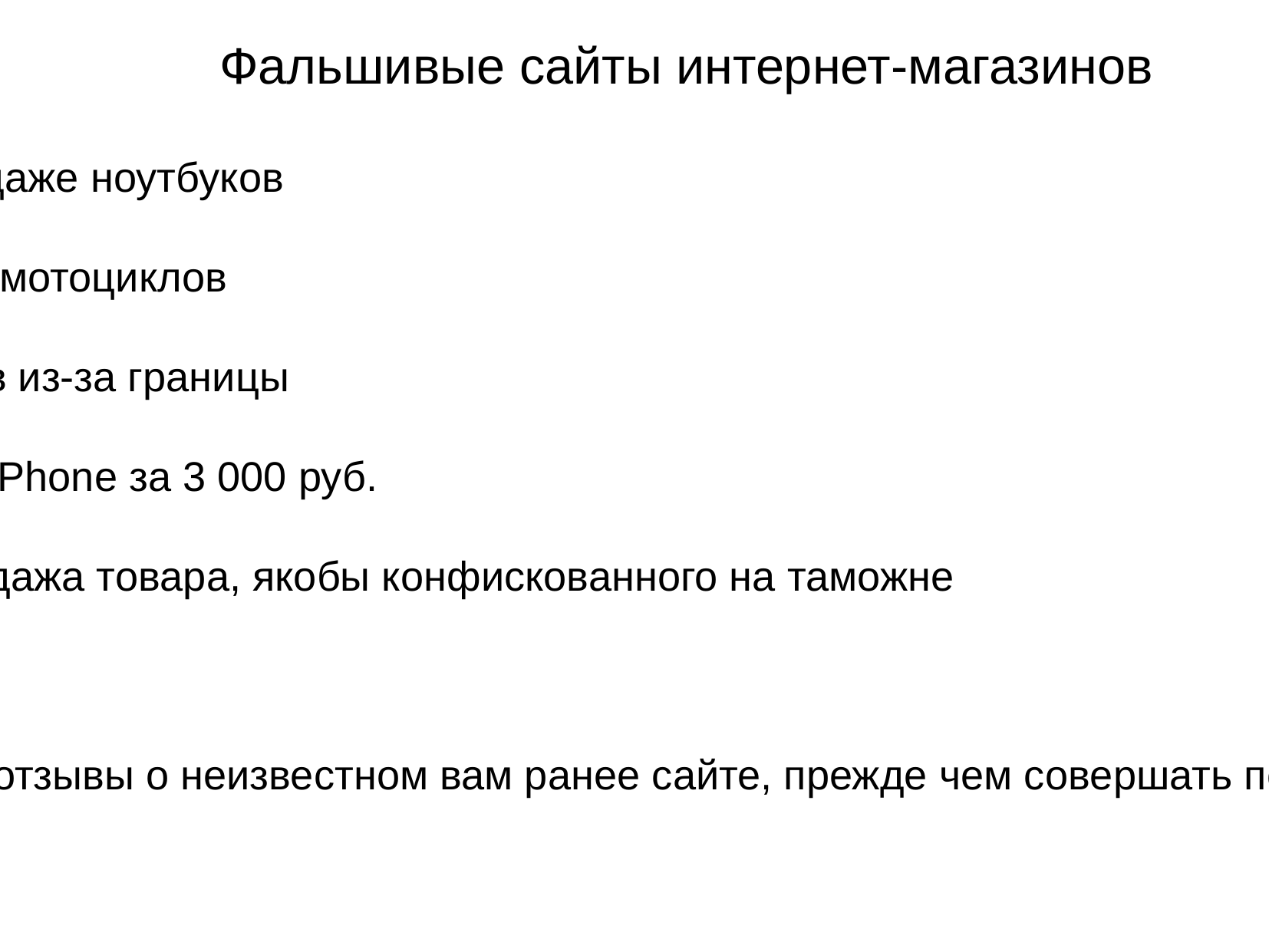

Фальшивые сайты интернет-магазинов
По продаже ноутбуков

И даже мотоциклов

Товаров из-за границы
Новый iPhone за 3 000 руб.
Распродажа товара, якобы конфискованного на таможне
Выход:

Искать отзывы о неизвестном вам ранее сайте, прежде чем совершать покупку
68